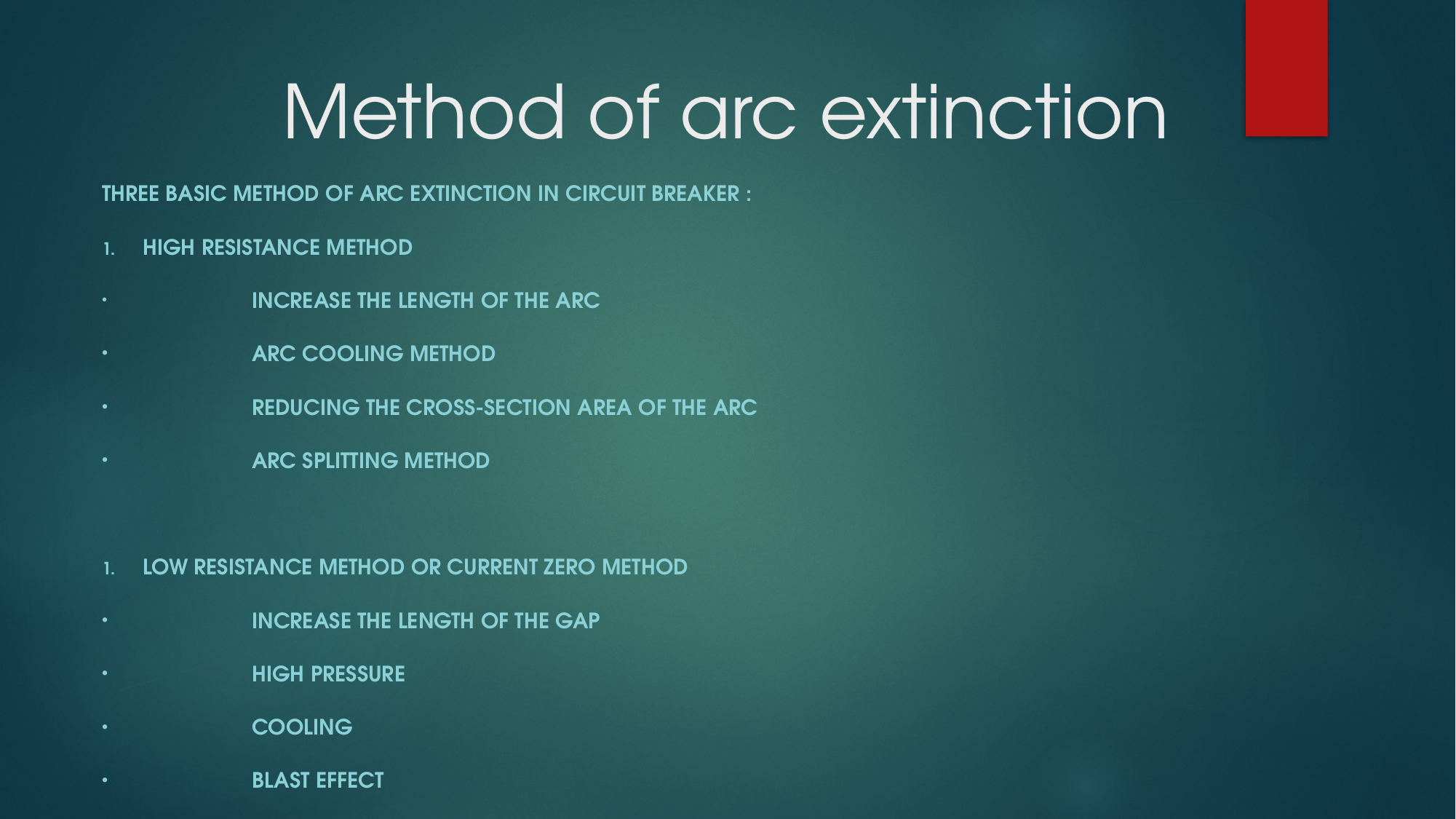

# Method of arc extinction
Three basic method of arc extinction in circuit breaker :
High resistance method
	Increase the length of the arc
	Arc cooling method
	Reducing the cross-section area of the arc
	Arc splitting method

Low resistance method or current zero method
	Increase the length of the gap
	High pressure
	Cooling
	Blast effect

Artificial current zero method